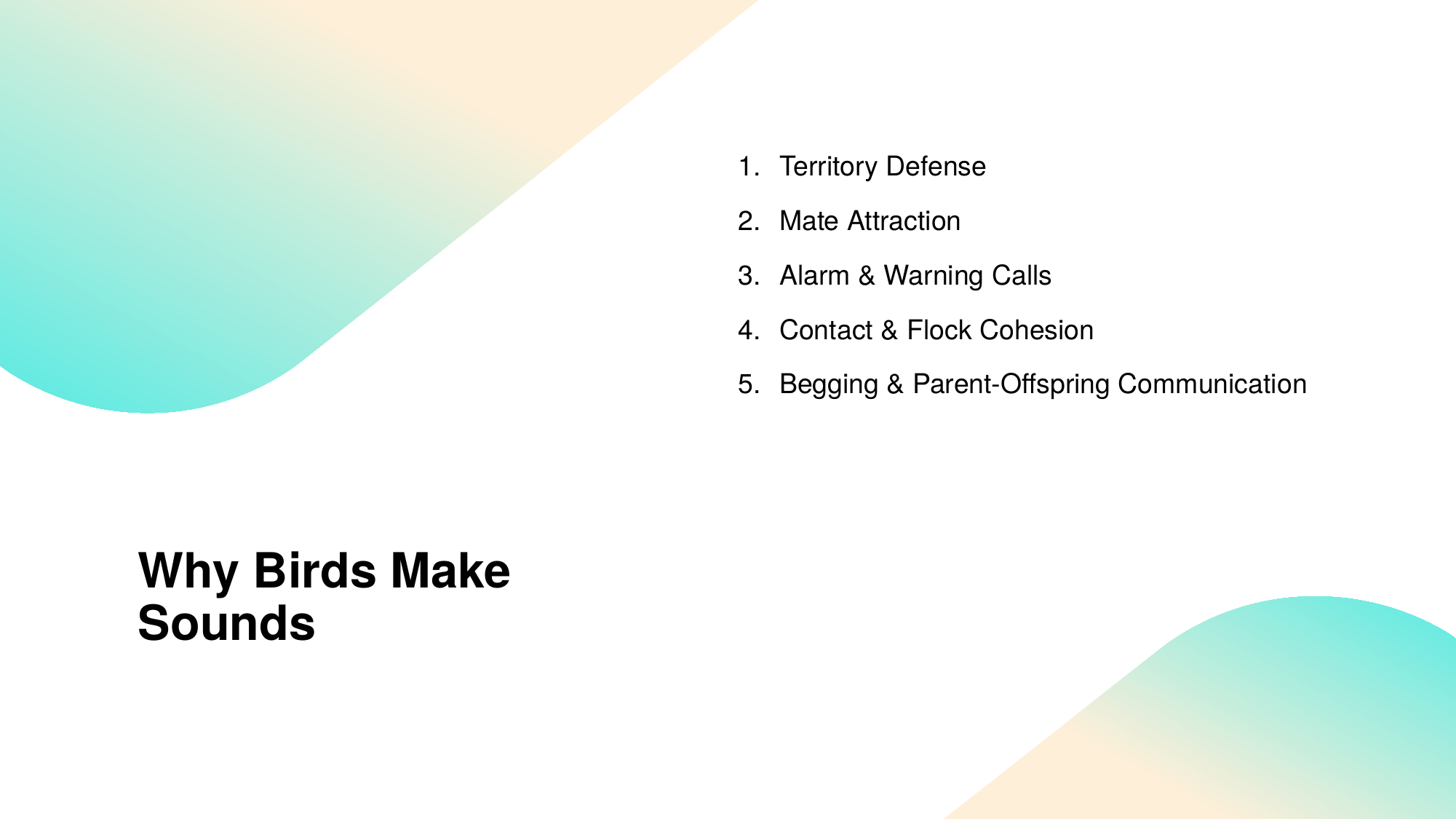

Territory Defense
Mate Attraction
Alarm & Warning Calls
Contact & Flock Cohesion
Begging & Parent‑Offspring Communication
# Why Birds Make Sounds